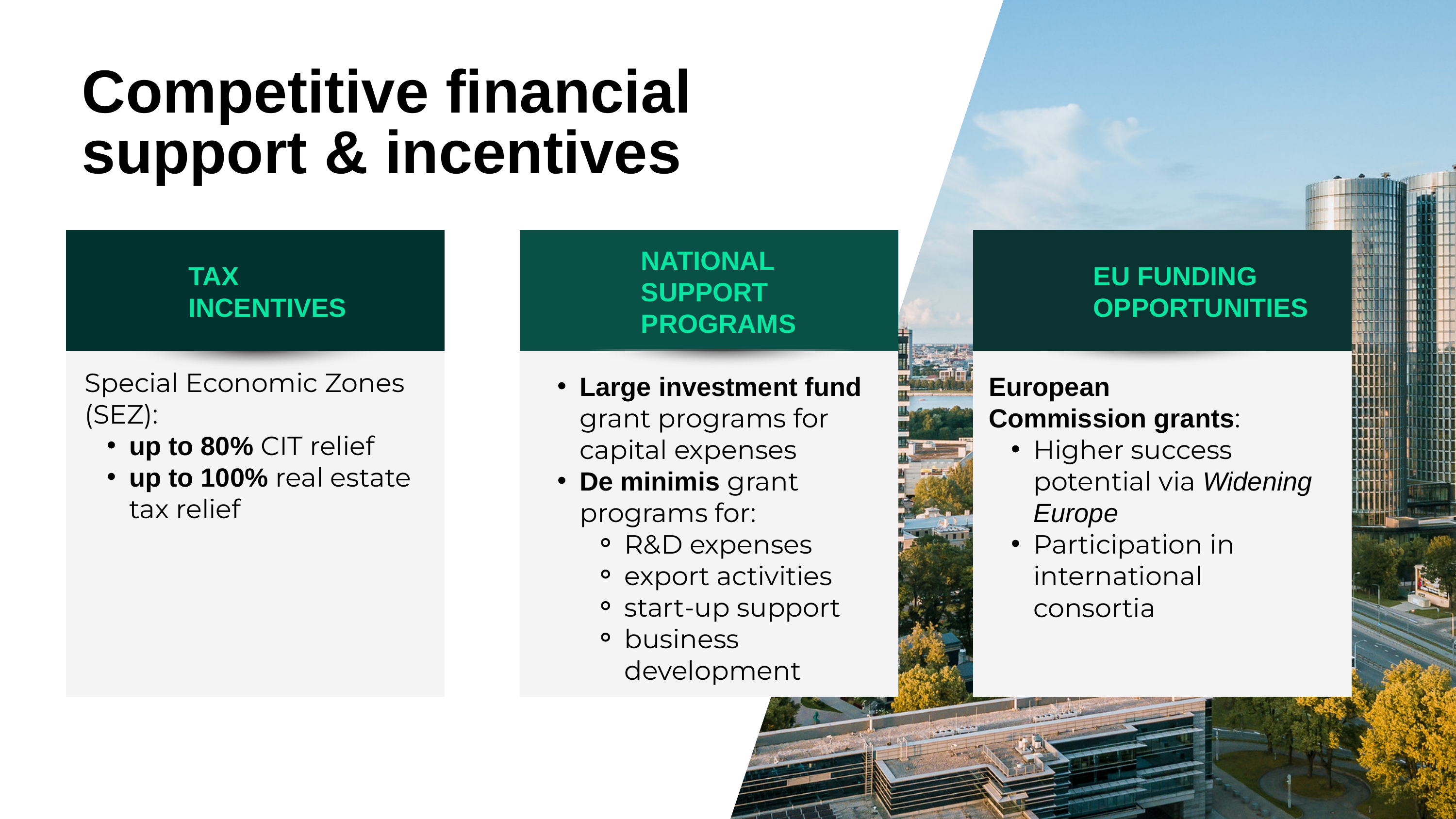

Competitive financial support & incentives

NATIONAL SUPPORT PROGRAMS

TAX
INCENTIVES

EU FUNDING OPPORTUNITIES

Special Economic Zones (SEZ):
up to 80% CIT relief
up to 100% real estate tax relief

Large investment fund grant programs for capital expenses
De minimis grant programs for:
R&D expenses
export activities
start-up support
business development
European
Commission grants:
Higher success potential via Widening Europe
Participation in international consortia